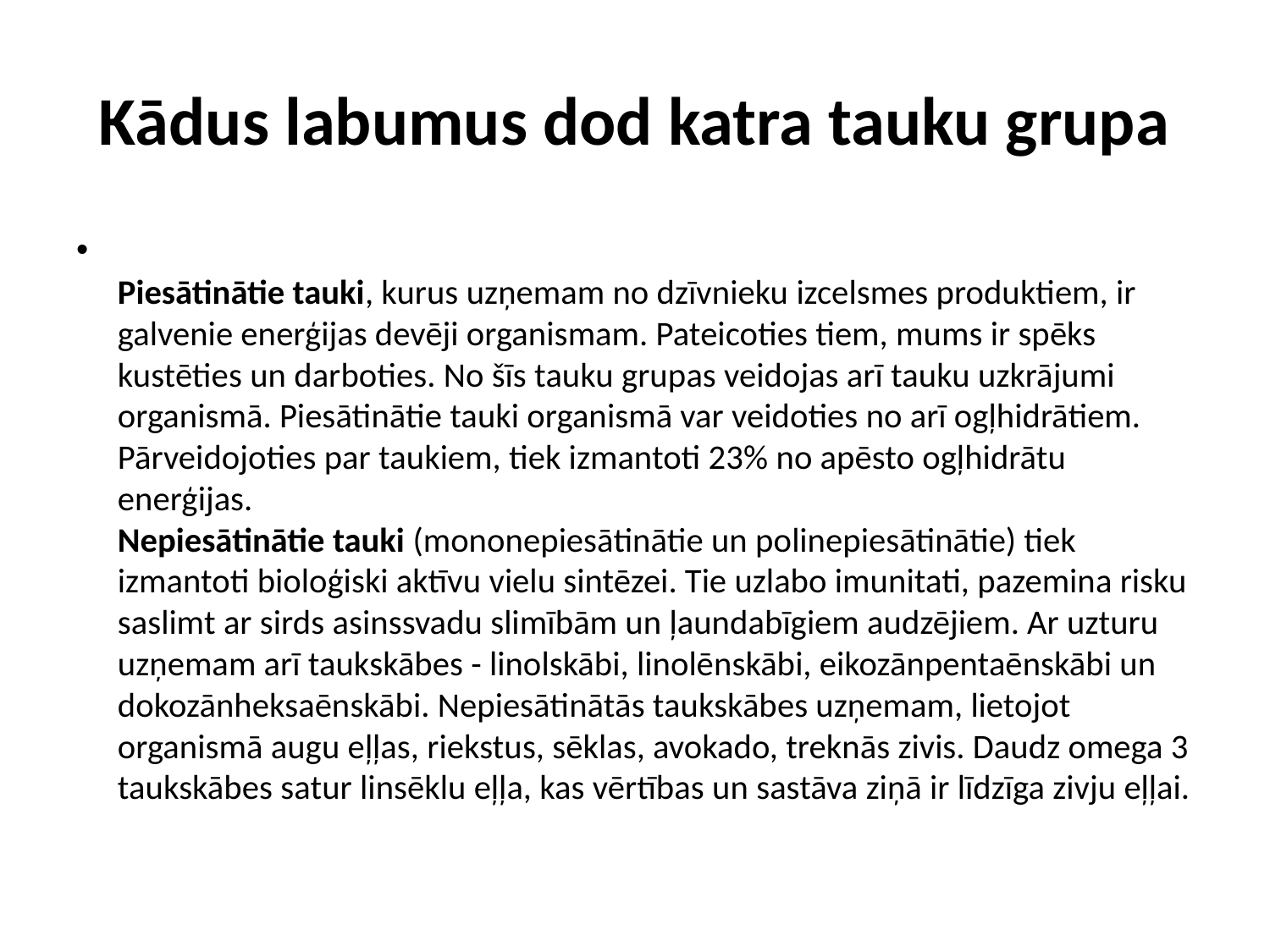

# Kādus labumus dod katra tauku grupa
Piesātinātie tauki, kurus uzņemam no dzīvnieku izcelsmes produktiem, ir galvenie enerģijas devēji organismam. Pateicoties tiem, mums ir spēks kustēties un darboties. No šīs tauku grupas veidojas arī tauku uzkrājumi organismā. Piesātinātie tauki organismā var veidoties no arī ogļhidrātiem. Pārveidojoties par taukiem, tiek izmantoti 23% no apēsto ogļhidrātu enerģijas.
Nepiesātinātie tauki (mononepiesātinātie un polinepiesātinātie) tiek izmantoti bioloģiski aktīvu vielu sintēzei. Tie uzlabo imunitati, pazemina risku saslimt ar sirds asinssvadu slimībām un ļaundabīgiem audzējiem. Ar uzturu uzņemam arī taukskābes - linolskābi, linolēnskābi, eikozānpentaēnskābi un dokozānheksaēnskābi. Nepiesātinātās taukskābes uzņemam, lietojot organismā augu eļļas, riekstus, sēklas, avokado, treknās zivis. Daudz omega 3 taukskābes satur linsēklu eļļa, kas vērtības un sastāva ziņā ir līdzīga zivju eļļai.